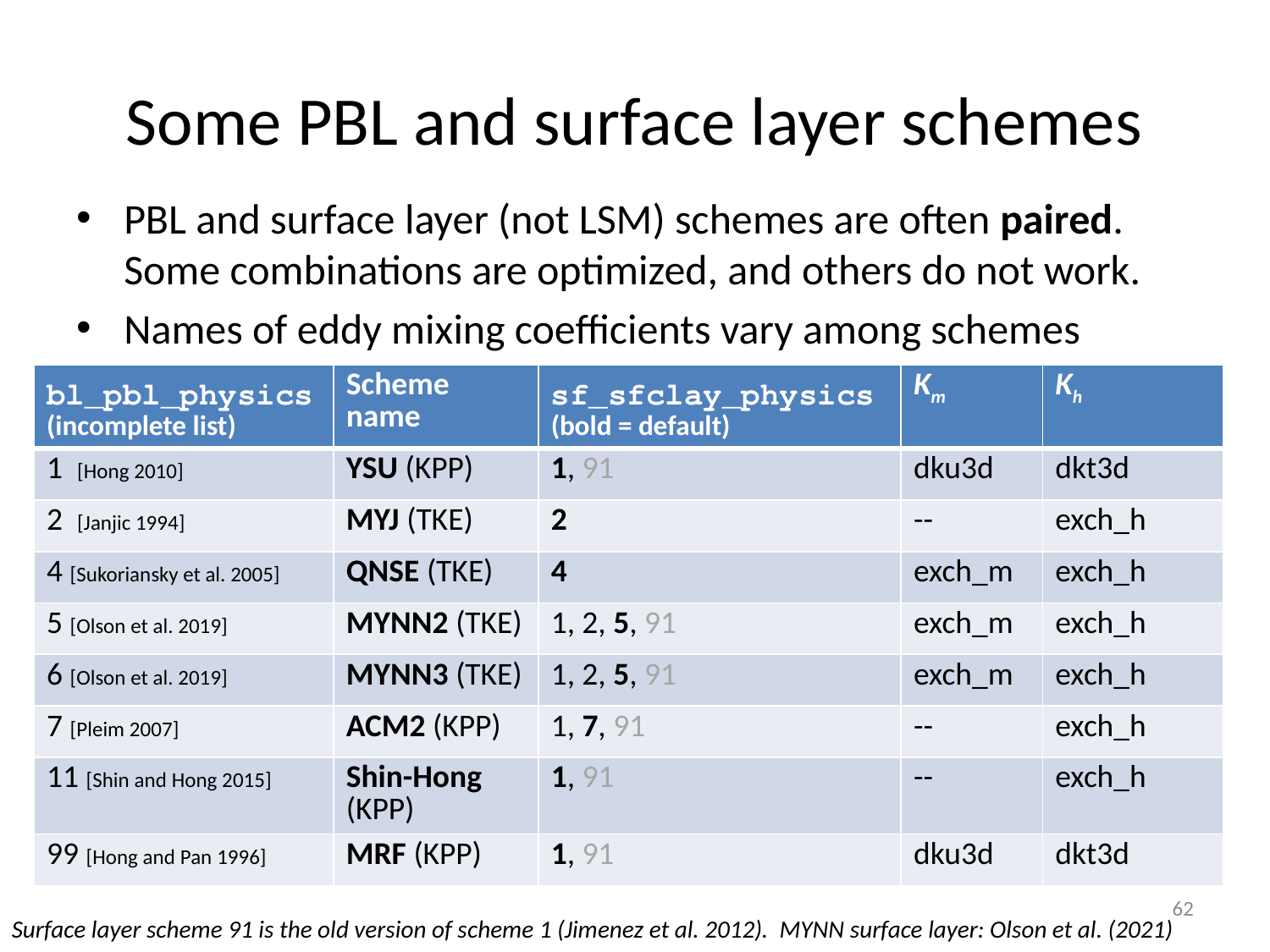

# Some PBL and surface layer schemes
PBL and surface layer (not LSM) schemes are often paired.  Some combinations are optimized, and others do not work.
Names of eddy mixing coefficients vary among schemes
| bl\_pbl\_physics (incomplete list) | Scheme name | sf\_sfclay\_physics (bold = default) | Km | Kh |
| --- | --- | --- | --- | --- |
| 1 [Hong 2010] | YSU (KPP) | 1, 91 | dku3d | dkt3d |
| 2 [Janjic 1994] | MYJ (TKE) | 2 | -- | exch\_h |
| 4 [Sukoriansky et al. 2005] | QNSE (TKE) | 4 | exch\_m | exch\_h |
| 5 [Olson et al. 2019] | MYNN2 (TKE) | 1, 2, 5, 91 | exch\_m | exch\_h |
| 6 [Olson et al. 2019] | MYNN3 (TKE) | 1, 2, 5, 91 | exch\_m | exch\_h |
| 7 [Pleim 2007] | ACM2 (KPP) | 1, 7, 91 | -- | exch\_h |
| 11 [Shin and Hong 2015] | Shin-Hong (KPP) | 1, 91 | -- | exch\_h |
| 99 [Hong and Pan 1996] | MRF (KPP) | 1, 91 | dku3d | dkt3d |
62
Surface layer scheme 91 is the old version of scheme 1 (Jimenez et al. 2012).  MYNN surface layer: Olson et al. (2021)